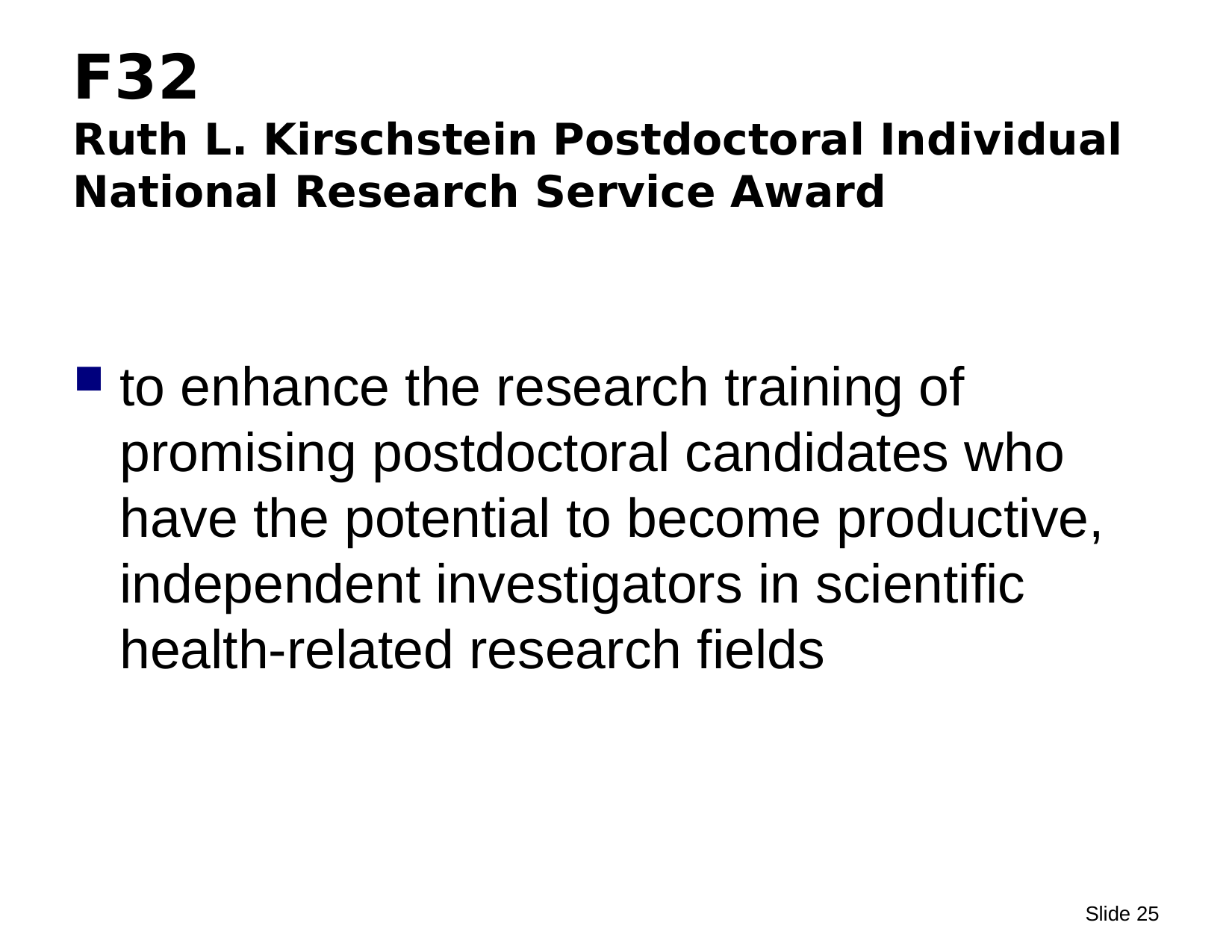

# F32 Ruth L. Kirschstein Postdoctoral Individual National Research Service Award
to enhance the research training of promising postdoctoral candidates who have the potential to become productive, independent investigators in scientific health-related research fields
 Slide 25